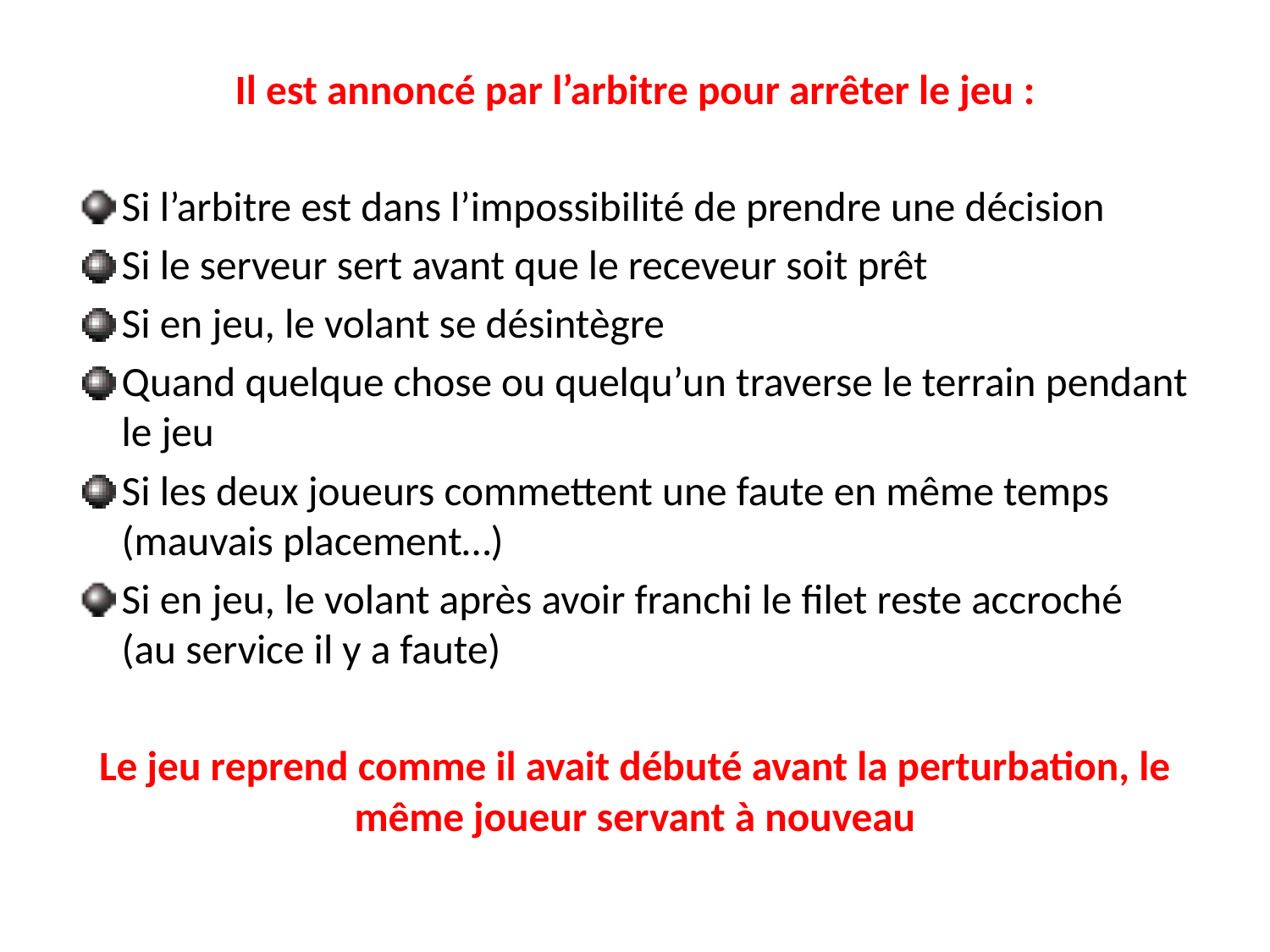

#
Il est annoncé par l’arbitre pour arrêter le jeu :

	Si l’arbitre est dans l’impossibilité de prendre une décision
	Si le serveur sert avant que le receveur soit prêt
	Si en jeu, le volant se désintègre
	Quand quelque chose ou quelqu’un traverse le terrain pendant le jeu
	Si les deux joueurs commettent une faute en même temps (mauvais placement…)
	Si en jeu, le volant après avoir franchi le filet reste accroché  (au service il y a faute)

Le jeu reprend comme il avait débuté avant la perturbation, le même joueur servant à nouveau